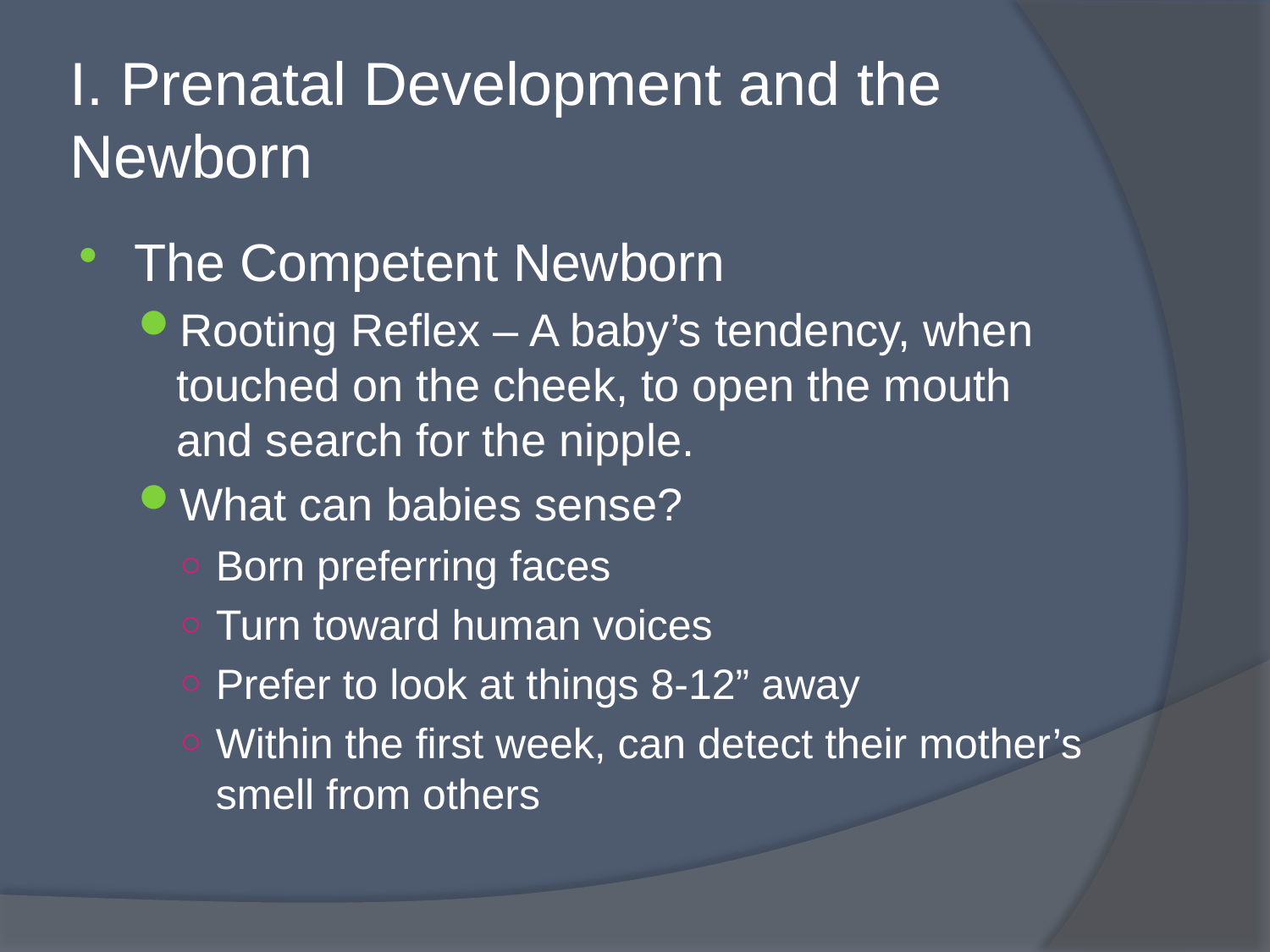

# I. Prenatal Development and the Newborn
The Competent Newborn
Rooting Reflex – A baby’s tendency, when touched on the cheek, to open the mouth and search for the nipple.
What can babies sense?
Born preferring faces
Turn toward human voices
Prefer to look at things 8-12” away
Within the first week, can detect their mother’s smell from others